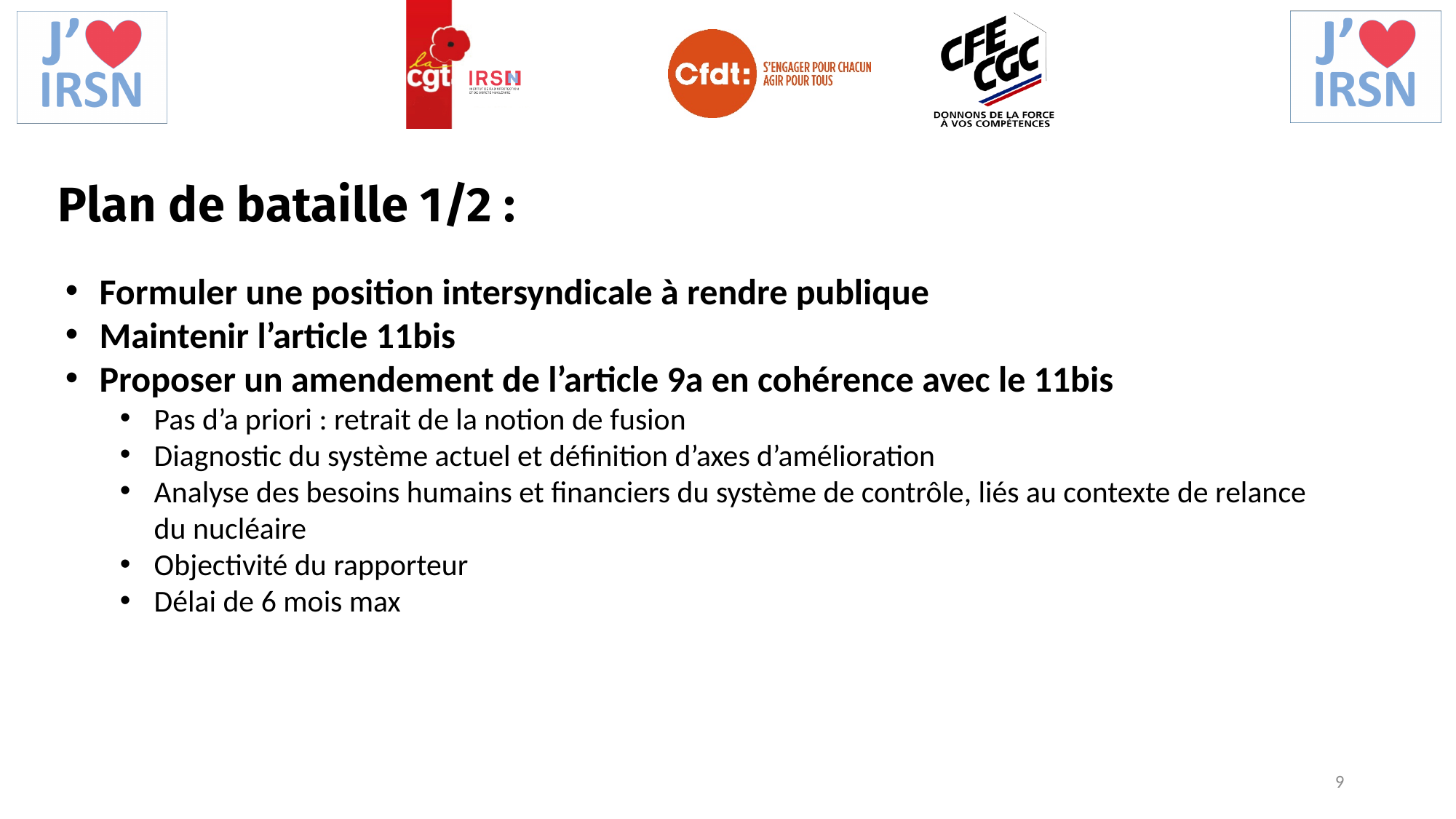

Plan de bataille 1/2 :
Formuler une position intersyndicale à rendre publique
Maintenir l’article 11bis
Proposer un amendement de l’article 9a en cohérence avec le 11bis
Pas d’a priori : retrait de la notion de fusion
Diagnostic du système actuel et définition d’axes d’amélioration
Analyse des besoins humains et financiers du système de contrôle, liés au contexte de relance du nucléaire
Objectivité du rapporteur
Délai de 6 mois max
9